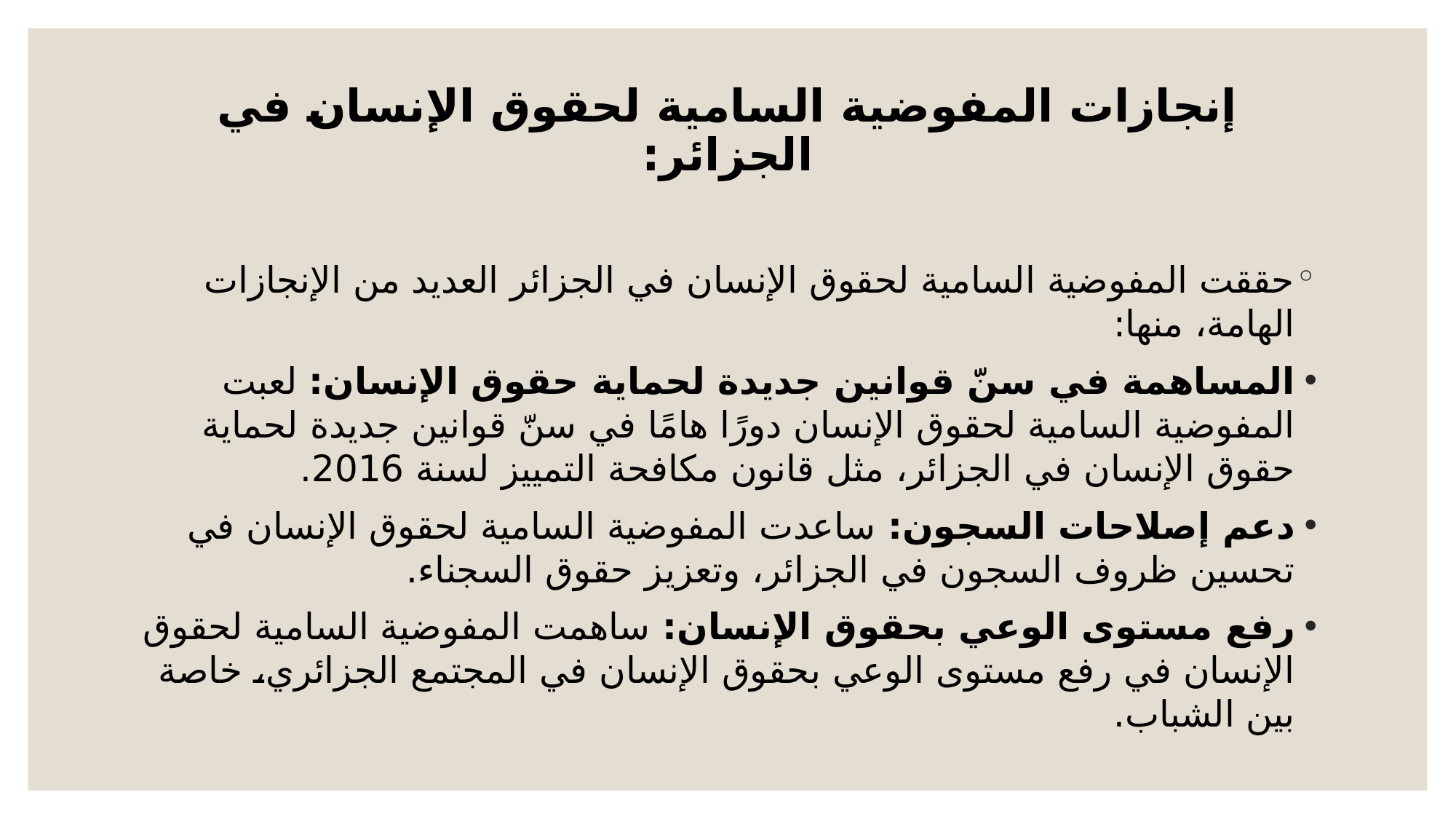

# إنجازات المفوضية السامية لحقوق الإنسان في الجزائر:
حققت المفوضية السامية لحقوق الإنسان في الجزائر العديد من الإنجازات الهامة، منها:
المساهمة في سنّ قوانين جديدة لحماية حقوق الإنسان: لعبت المفوضية السامية لحقوق الإنسان دورًا هامًا في سنّ قوانين جديدة لحماية حقوق الإنسان في الجزائر، مثل قانون مكافحة التمييز لسنة 2016.
دعم إصلاحات السجون: ساعدت المفوضية السامية لحقوق الإنسان في تحسين ظروف السجون في الجزائر، وتعزيز حقوق السجناء.
رفع مستوى الوعي بحقوق الإنسان: ساهمت المفوضية السامية لحقوق الإنسان في رفع مستوى الوعي بحقوق الإنسان في المجتمع الجزائري، خاصة بين الشباب.